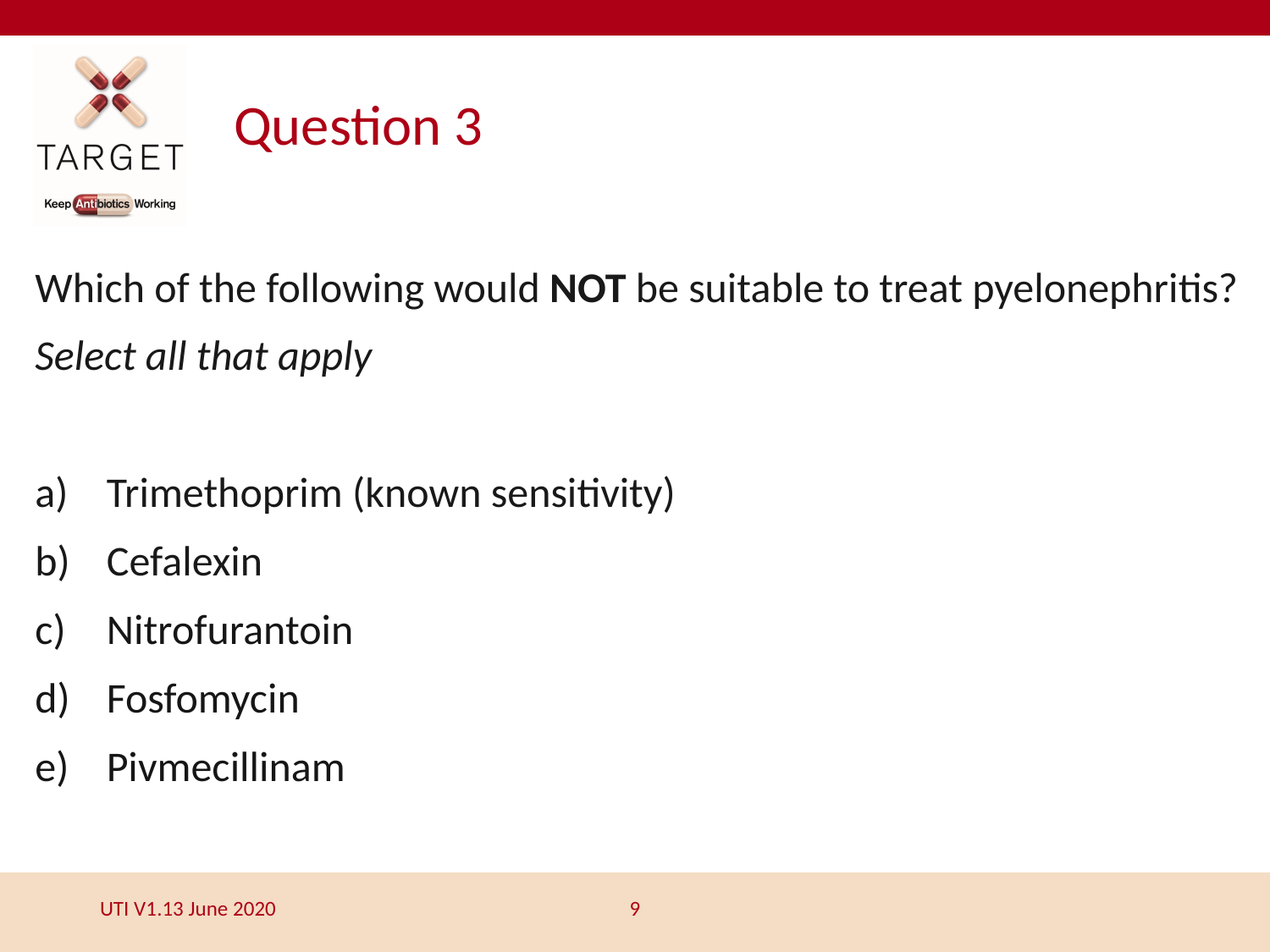

# Question 3
Which of the following would NOT be suitable to treat pyelonephritis?
Select all that apply

Trimethoprim (known sensitivity)
Cefalexin
Nitrofurantoin
Fosfomycin
Pivmecillinam
9
UTI V1.13 June 2020